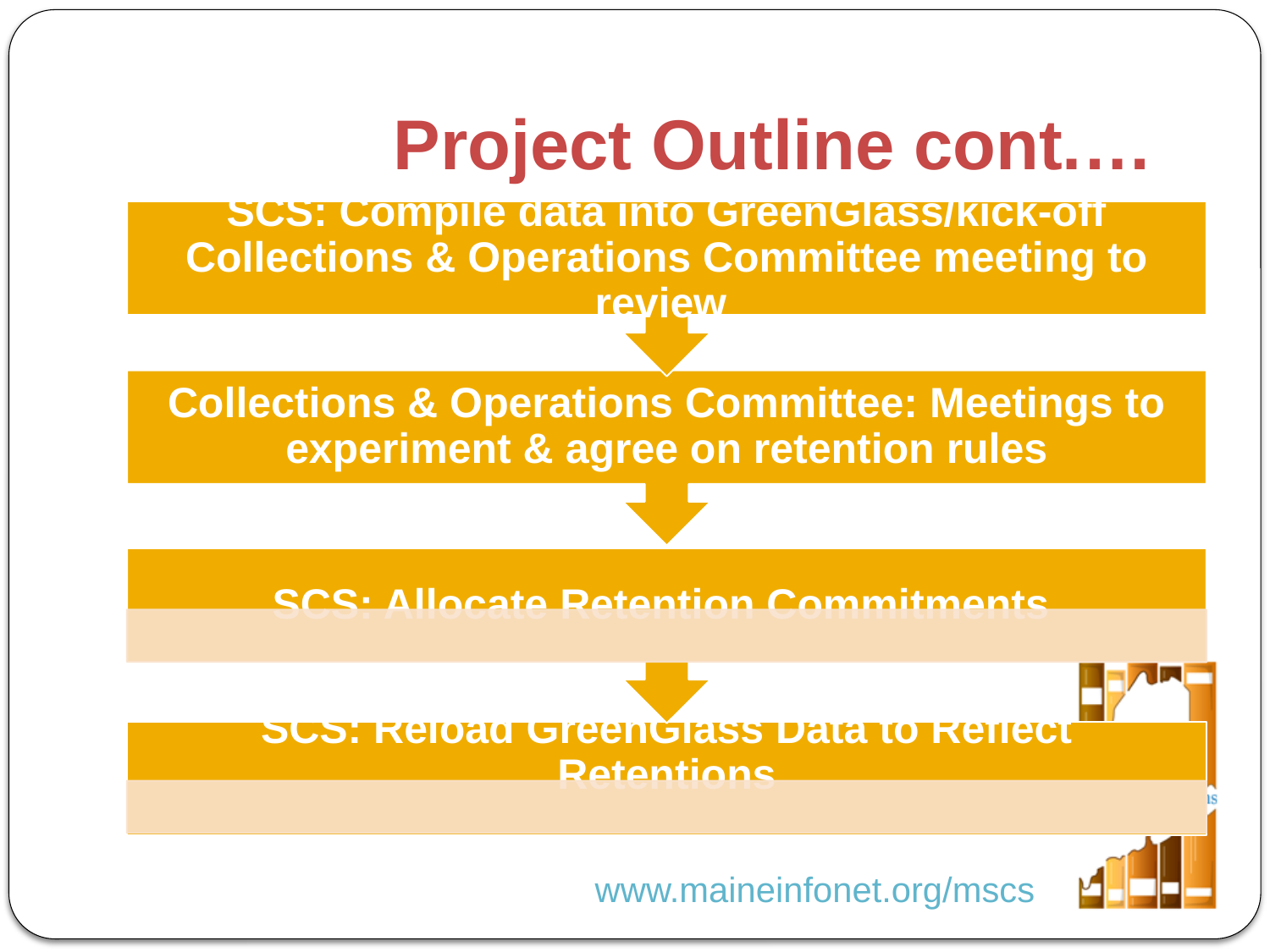

# Project Outline cont.…
SCS: Reload GreenGlass Data to Reflect Retentions

SCS: Allocate Retention Commitments

Collections & Operations Committee: Meetings to experiment & agree on retention rules
SCS: Compile data into GreenGlass/kick-off Collections & Operations Committee meeting to review
www.maineinfonet.org/mscs